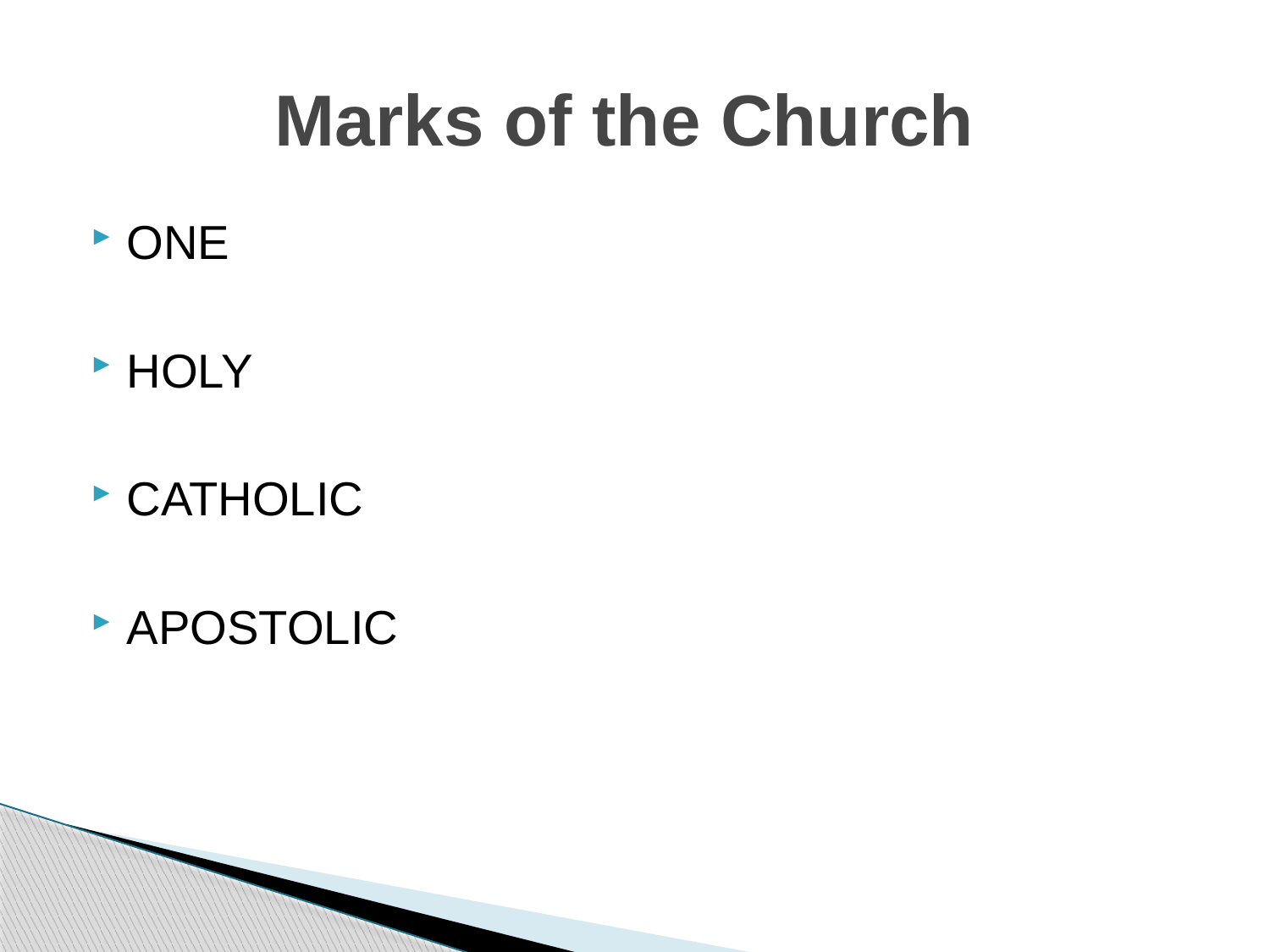

# Marks of the Church
ONE

HOLY

CATHOLIC

APOSTOLIC